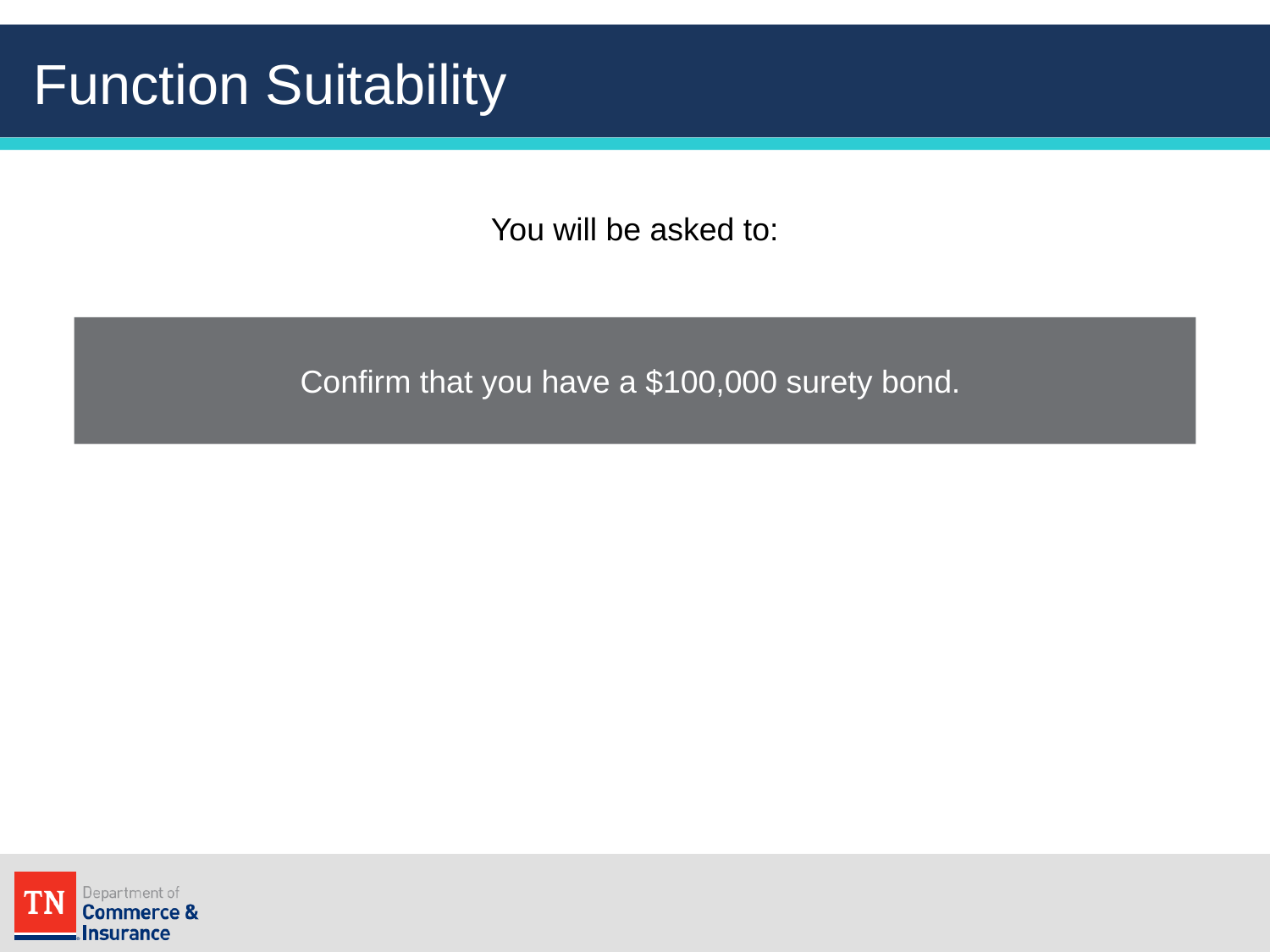

# Function Suitability
You will be asked to:

Confirm that you have a $100,000 surety bond.